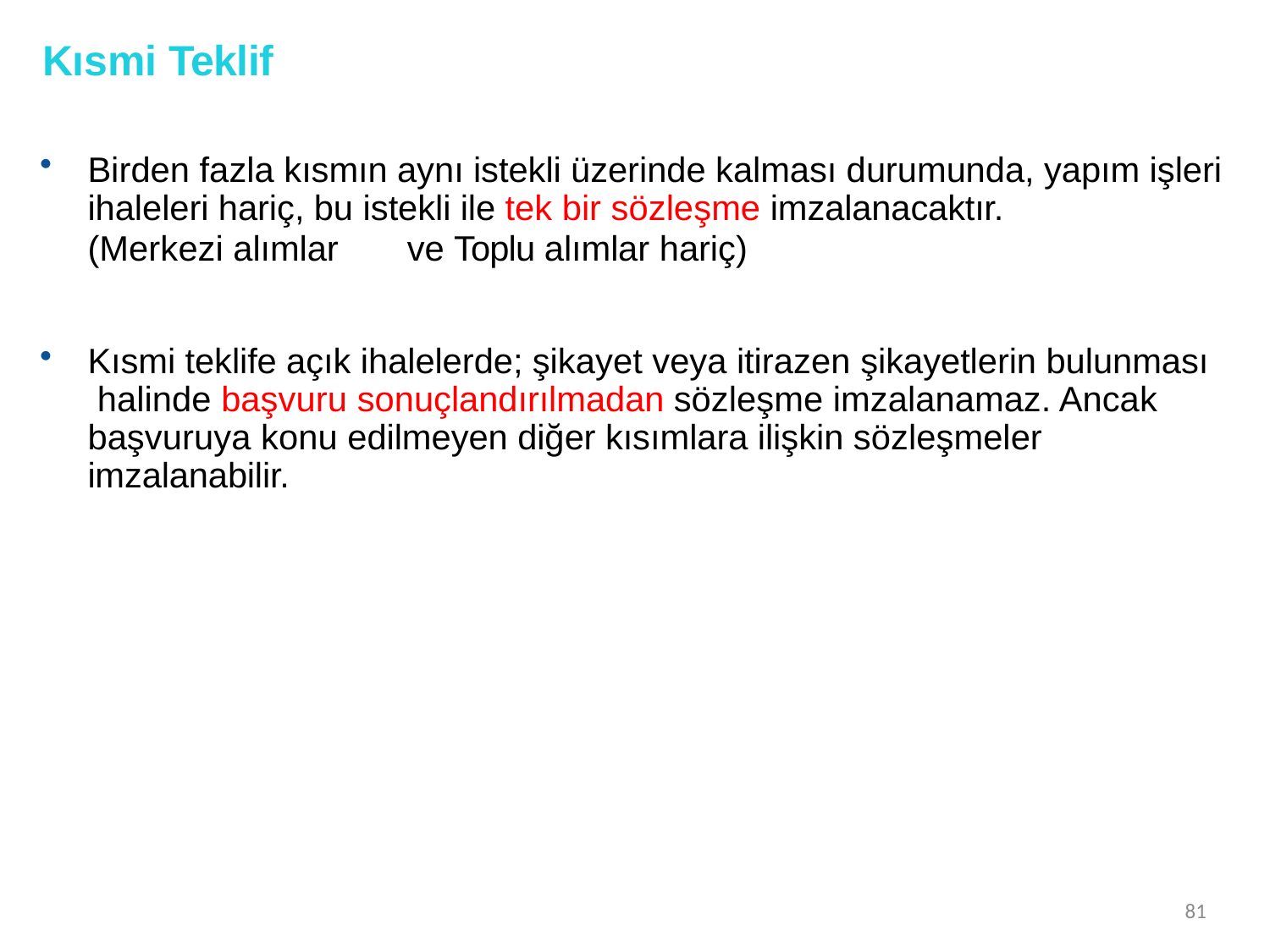

# Kısmi Teklif
Birden fazla kısmın aynı istekli üzerinde kalması durumunda, yapım işleri
ihaleleri hariç, bu istekli ile tek bir sözleşme imzalanacaktır.
(Merkezi alımlar	ve Toplu alımlar hariç)

Kısmi teklife açık ihalelerde; şikayet veya itirazen şikayetlerin bulunması  halinde başvuru sonuçlandırılmadan sözleşme imzalanamaz. Ancak  başvuruya konu edilmeyen diğer kısımlara ilişkin sözleşmeler  imzalanabilir.
81